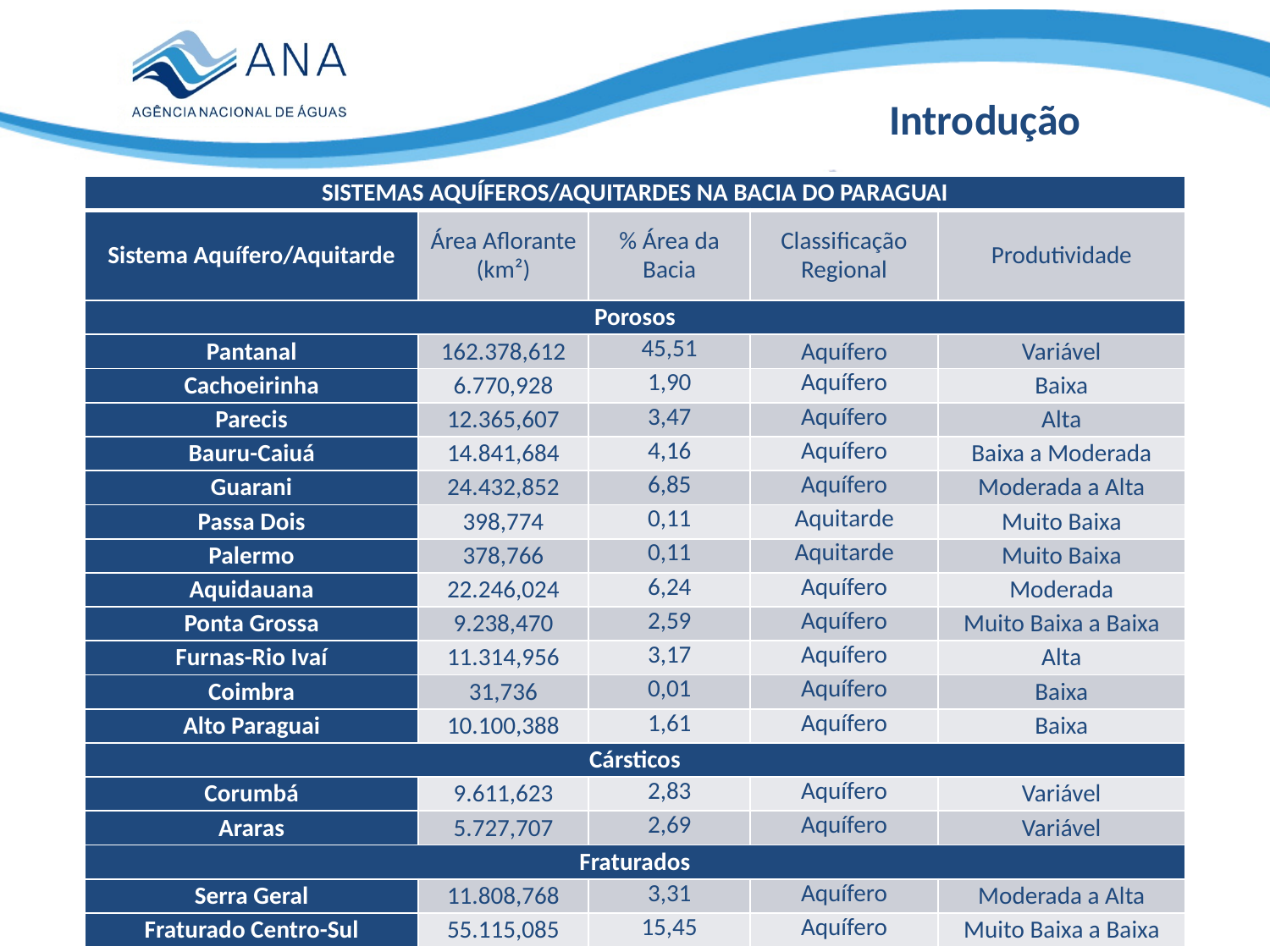

Introdução
| SISTEMAS AQUÍFEROS/AQUITARDES NA BACIA DO PARAGUAI |  |  |  |  |
| --- | --- | --- | --- | --- |
| Sistema Aquífero/Aquitarde | Área Aflorante (km²) | % Área da Bacia | Classificação Regional | Produtividade |
| Porosos |  |  |  |  |
| Pantanal | 162.378,612 | 45,51 | Aquífero | Variável |
| Cachoeirinha | 6.770,928 | 1,90 | Aquífero | Baixa |
| Parecis | 12.365,607 | 3,47 | Aquífero | Alta |
| Bauru-Caiuá | 14.841,684 | 4,16 | Aquífero | Baixa a Moderada |
| Guarani | 24.432,852 | 6,85 | Aquífero | Moderada a Alta |
| Passa Dois | 398,774 | 0,11 | Aquitarde | Muito Baixa |
| Palermo | 378,766 | 0,11 | Aquitarde | Muito Baixa |
| Aquidauana | 22.246,024 | 6,24 | Aquífero | Moderada |
| Ponta Grossa | 9.238,470 | 2,59 | Aquífero | Muito Baixa a Baixa |
| Furnas-Rio Ivaí | 11.314,956 | 3,17 | Aquífero | Alta |
| Coimbra | 31,736 | 0,01 | Aquífero | Baixa |
| Alto Paraguai | 10.100,388 | 1,61 | Aquífero | Baixa |
| Cársticos |  |  |  |  |
| Corumbá | 9.611,623 | 2,83 | Aquífero | Variável |
| Araras | 5.727,707 | 2,69 | Aquífero | Variável |
| Fraturados |  |  |  |  |
| Serra Geral | 11.808,768 | 3,31 | Aquífero | Moderada a Alta |
| Fraturado Centro-Sul | 55.115,085 | 15,45 | Aquífero | Muito Baixa a Baixa |